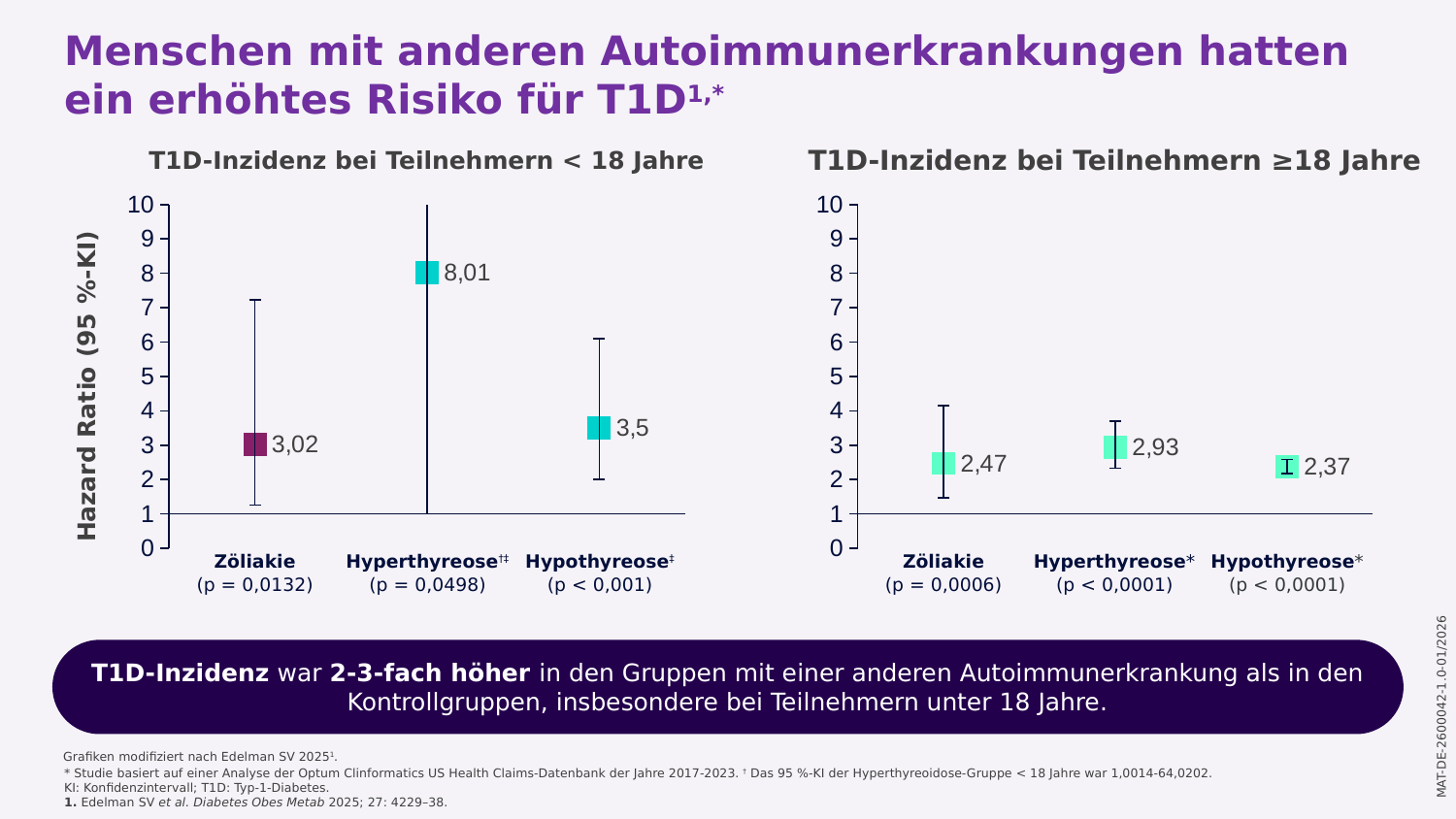

Menschen mit anderen Autoimmunerkrankungen hatten ein erhöhtes Risiko für T1D1,*
T1D-Inzidenz bei Teilnehmern < 18 Jahre
T1D-Inzidenz bei Teilnehmern ≥18 Jahre

### Chart

| Category | Hazard ratio (95% CI) |
|---|---|

### Chart

| Category | Hazard ratio (95% CI) |
|---|---|
Zöliakie
(p = 0,0132)
Hyperthyreose†‡
(p = 0,0498)
Hypothyreose‡
(p < 0,001)
Zöliakie
(p = 0,0006)
Hyperthyreose*
(p < 0,0001)
Hypothyreose*
(p < 0,0001)
T1D-Inzidenz war 2-3-fach höher in den Gruppen mit einer anderen Autoimmunerkrankung als in den Kontrollgruppen, insbesondere bei Teilnehmern unter 18 Jahre.
Grafiken modifiziert nach Edelman SV 20251.
* Studie basiert auf einer Analyse der Optum Clinformatics US Health Claims-Datenbank der Jahre 2017-2023. † Das 95 %-KI der Hyperthyreoidose-Gruppe < 18 Jahre war 1,0014-64,0202.
KI: Konfidenzintervall; T1D: Typ-1-Diabetes.
1. Edelman SV et al. Diabetes Obes Metab 2025; 27: 4229–38.